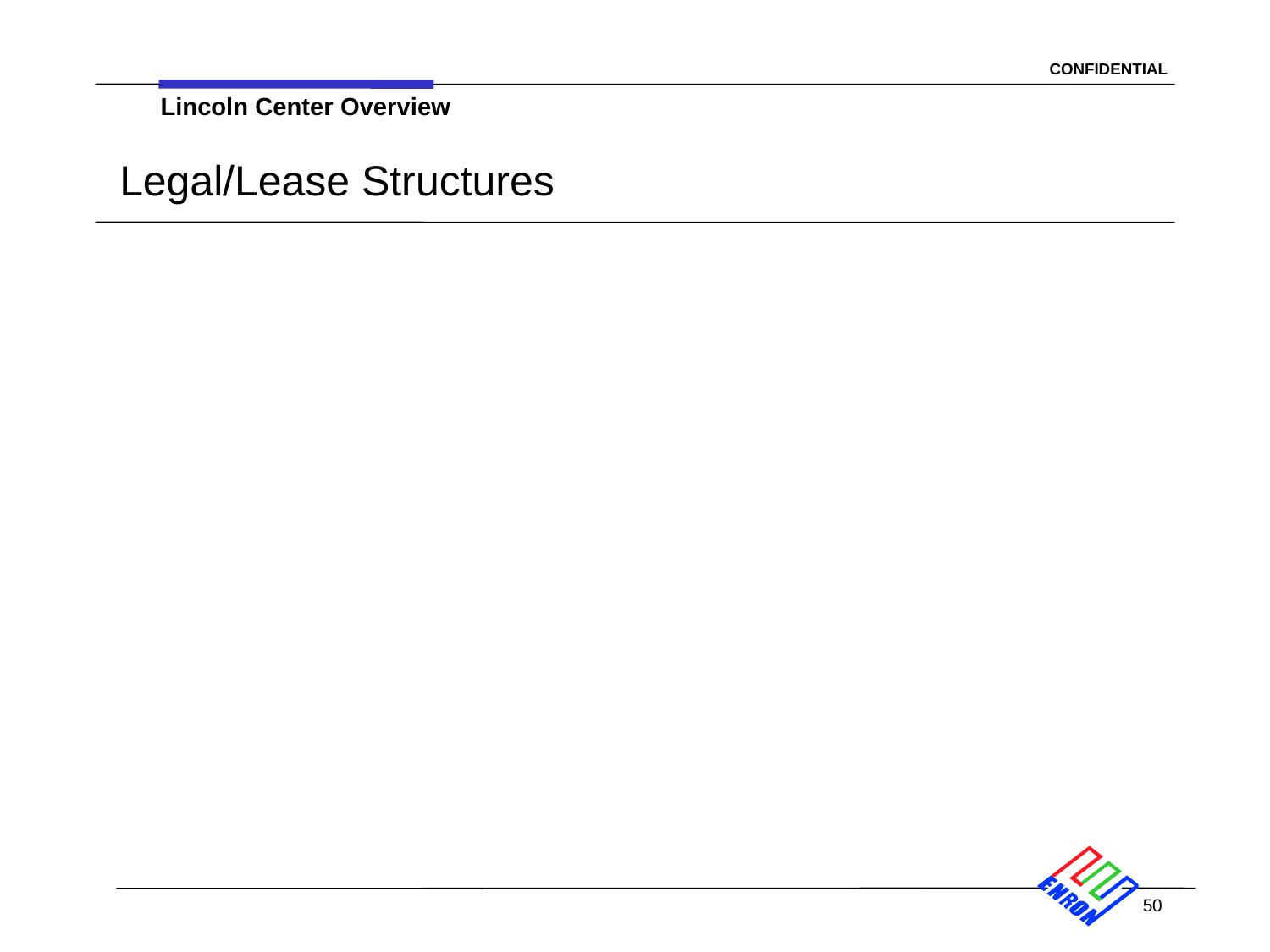

Lincoln Center Overview
# Legal/Lease Structures

50